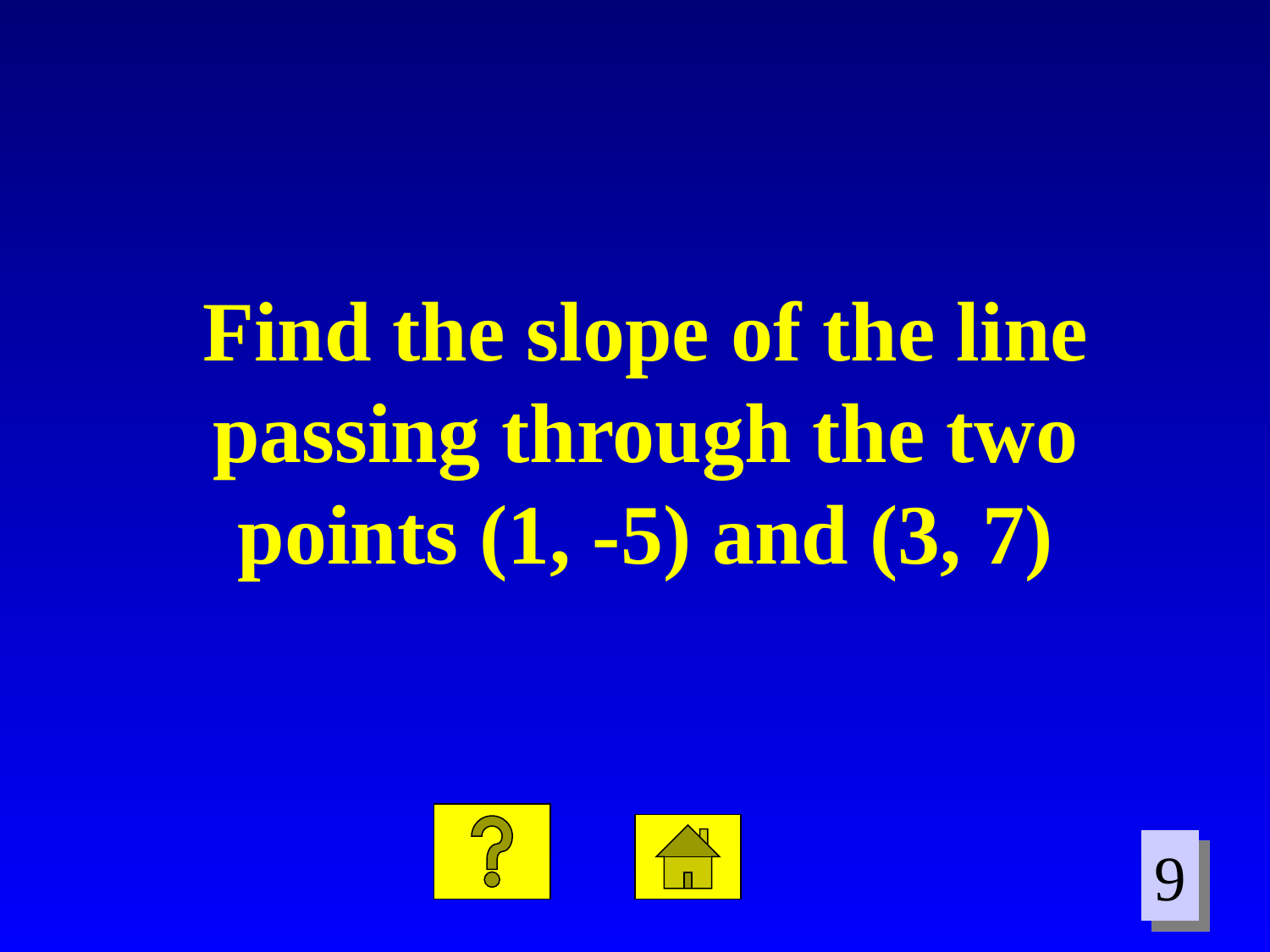

Find the slope of the line passing through the two points (1, -5) and (3, 7)

9